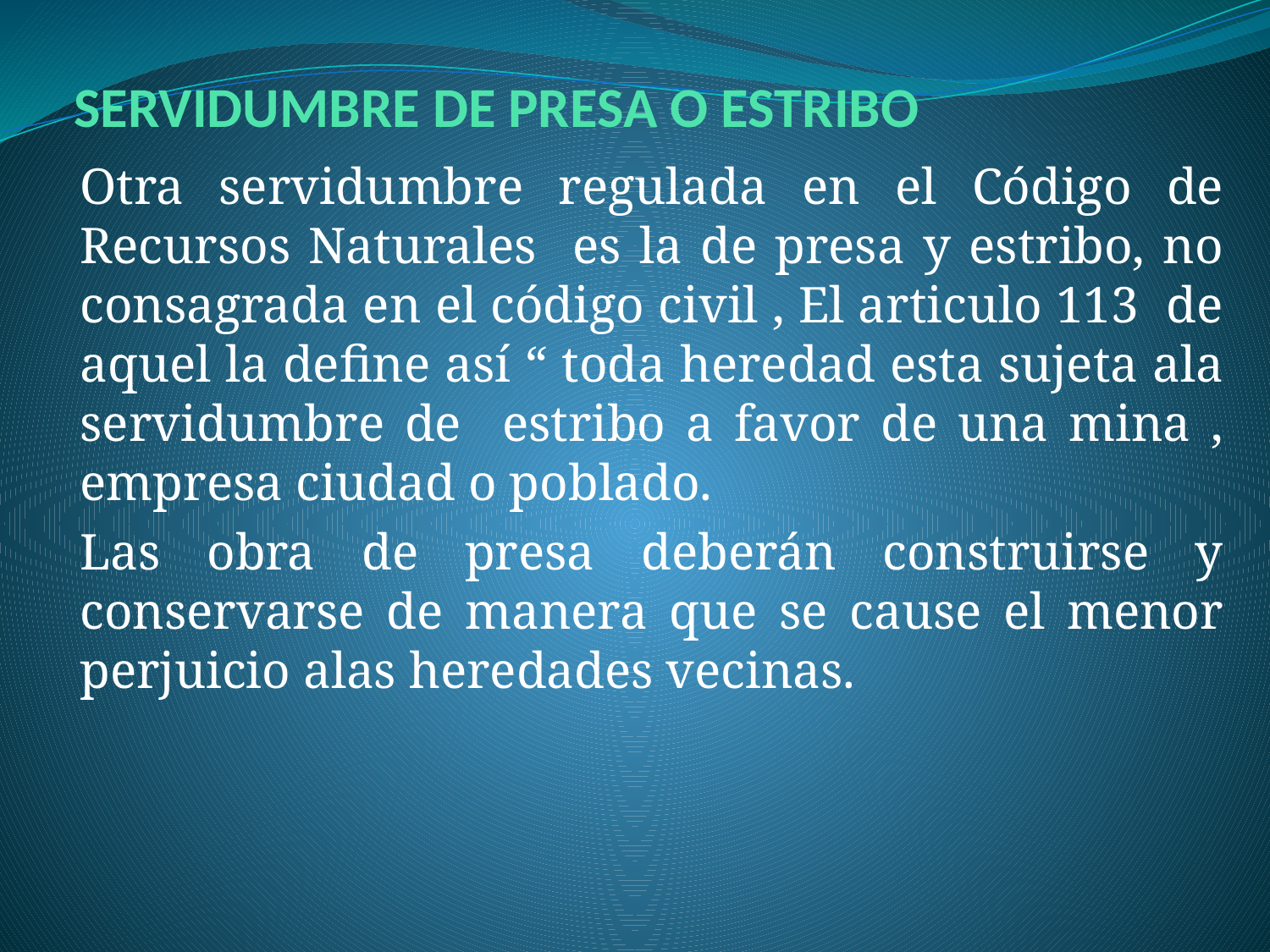

# SERVIDUMBRE DE PRESA O ESTRIBO
Otra servidumbre regulada en el Código de Recursos Naturales  es la de presa y estribo, no consagrada en el código civil , El articulo 113  de aquel la define así “ toda heredad esta sujeta ala servidumbre de  estribo a favor de una mina , empresa ciudad o poblado.
Las obra de presa deberán construirse y conservarse de manera que se cause el menor perjuicio alas heredades vecinas.